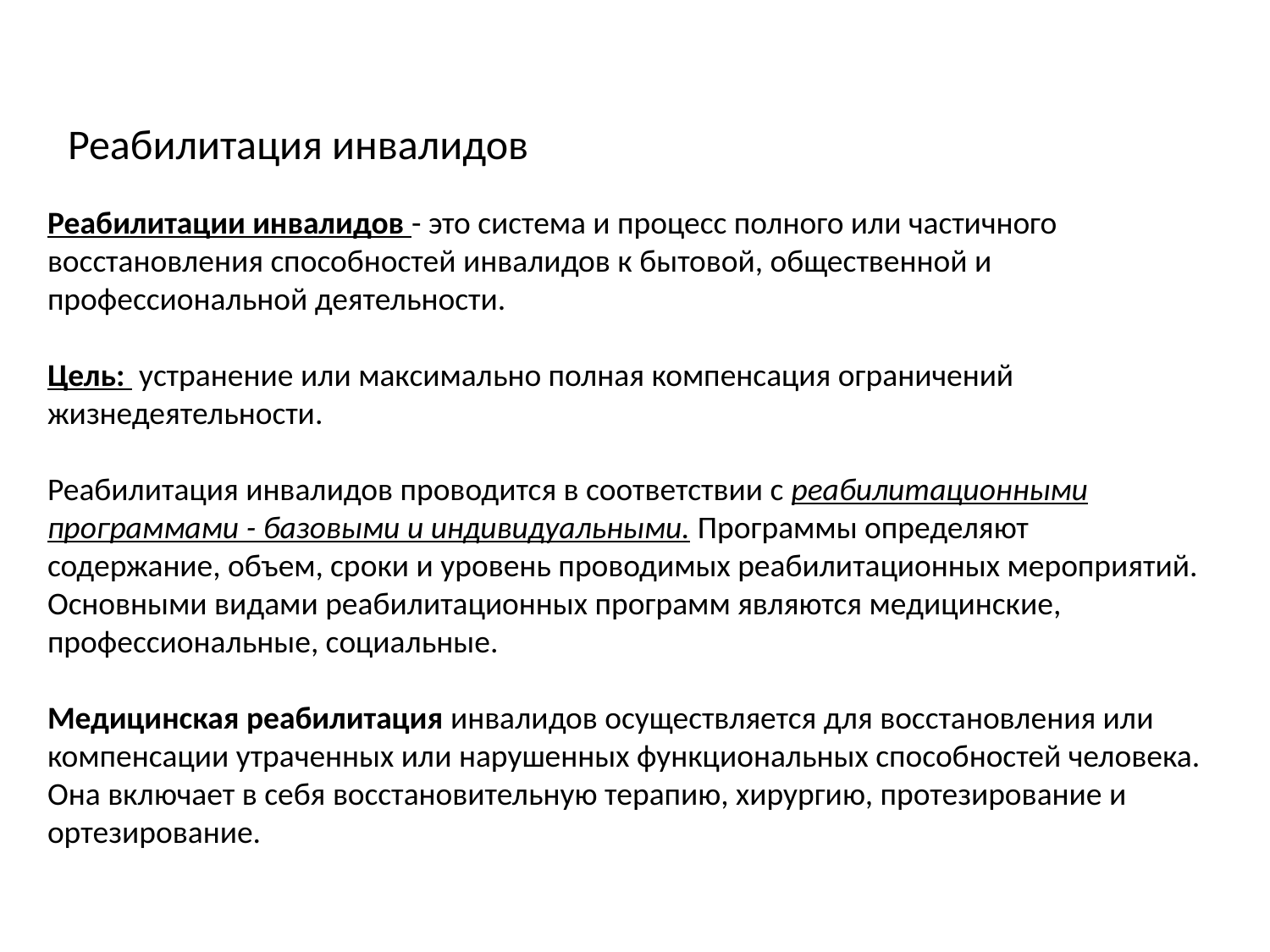

# Реабилитация инвалидов
Реабилитации инвалидов - это система и процесс полного или частичного восстановления способностей инвалидов к бытовой, общественной и профессиональной деятельности.

Цель:  устранение или максимально полная компенсация ограничений жизнедеятельности.

Реабилитация инвалидов проводится в соответствии с реабилитационными программами - базовыми и индивидуальными. Программы определяют содержание, объем, сроки и уровень проводимых реабилитационных мероприятий. Основными видами реабилитационных программ являются медицинские, профессиональные, социальные.

Медицинская реабилитация инвалидов осуществляется для восстановления или компенсации утраченных или нарушенных функциональных способностей человека. Она включает в себя восстановительную терапию, хирургию, протезирование и ортезирование.